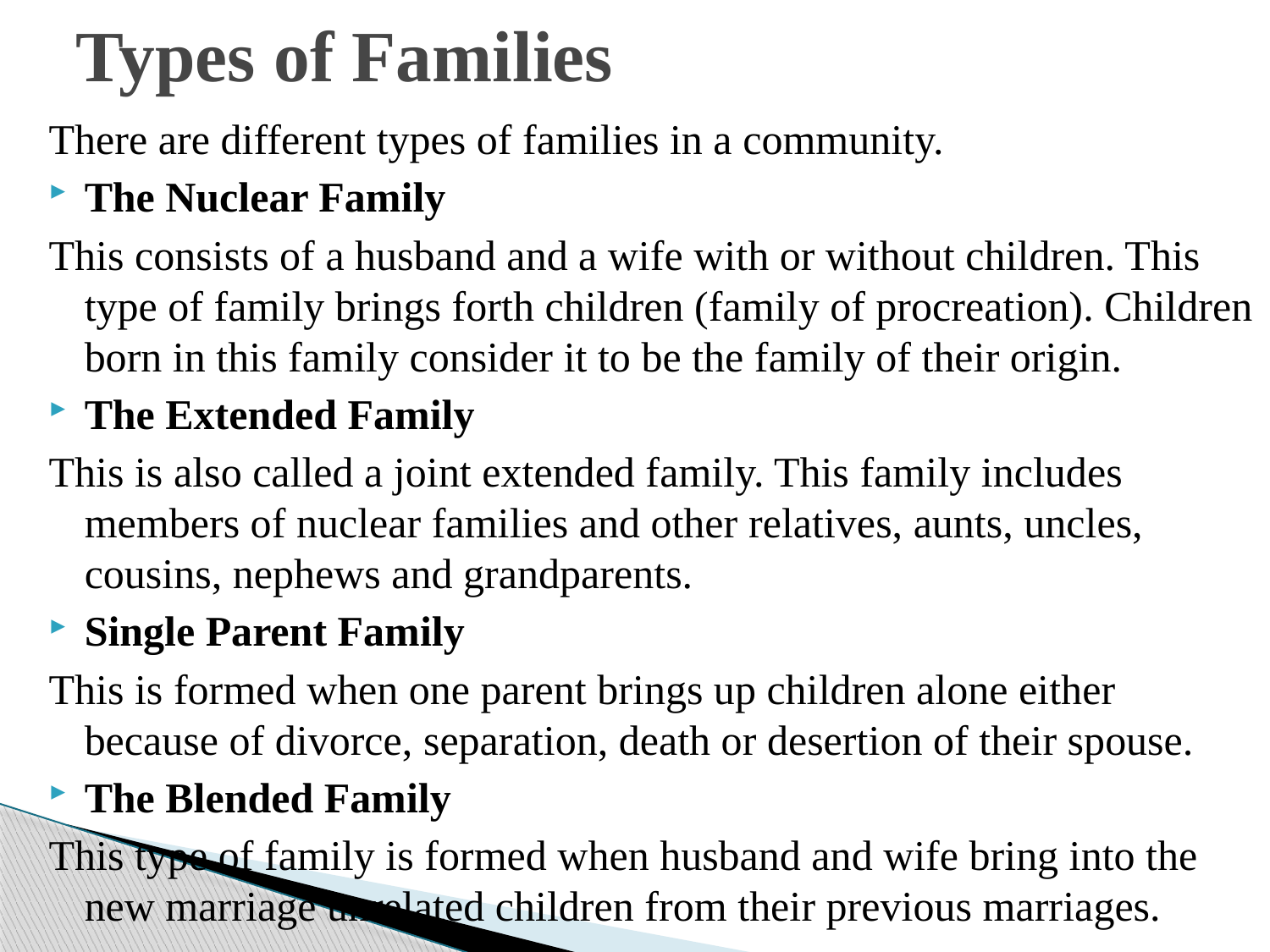

# Types of Families
There are different types of families in a community.
The Nuclear Family
This consists of a husband and a wife with or without children. This type of family brings forth children (family of procreation). Children born in this family consider it to be the family of their origin.
The Extended Family
This is also called a joint extended family. This family includes members of nuclear families and other relatives, aunts, uncles, cousins, nephews and grandparents.
Single Parent Family
This is formed when one parent brings up children alone either because of divorce, separation, death or desertion of their spouse.
The Blended Family
This type of family is formed when husband and wife bring into the new marriage unrelated children from their previous marriages.